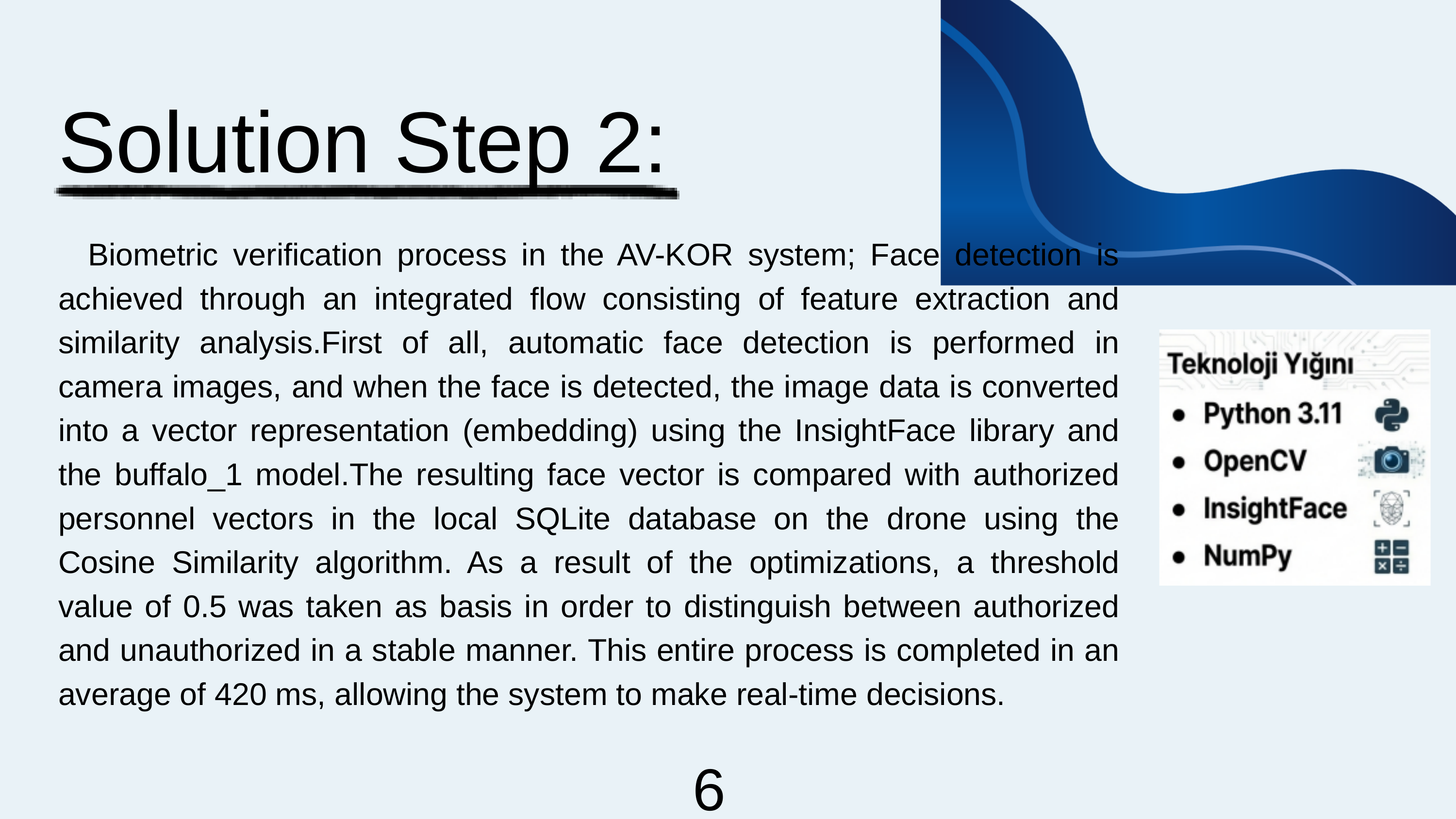

Solution Step 2:

  Biometric verification process in the AV-KOR system; Face detection is achieved through an integrated flow consisting of feature extraction and similarity analysis.First of all, automatic face detection is performed in camera images, and when the face is detected, the image data is converted into a vector representation (embedding) using the InsightFace library and the buffalo_1 model.The resulting face vector is compared with authorized personnel vectors in the local SQLite database on the drone using the Cosine Similarity algorithm. As a result of the optimizations, a threshold value of 0.5 was taken as basis in order to distinguish between authorized and unauthorized in a stable manner. This entire process is completed in an average of 420 ms, allowing the system to make real-time decisions.

6